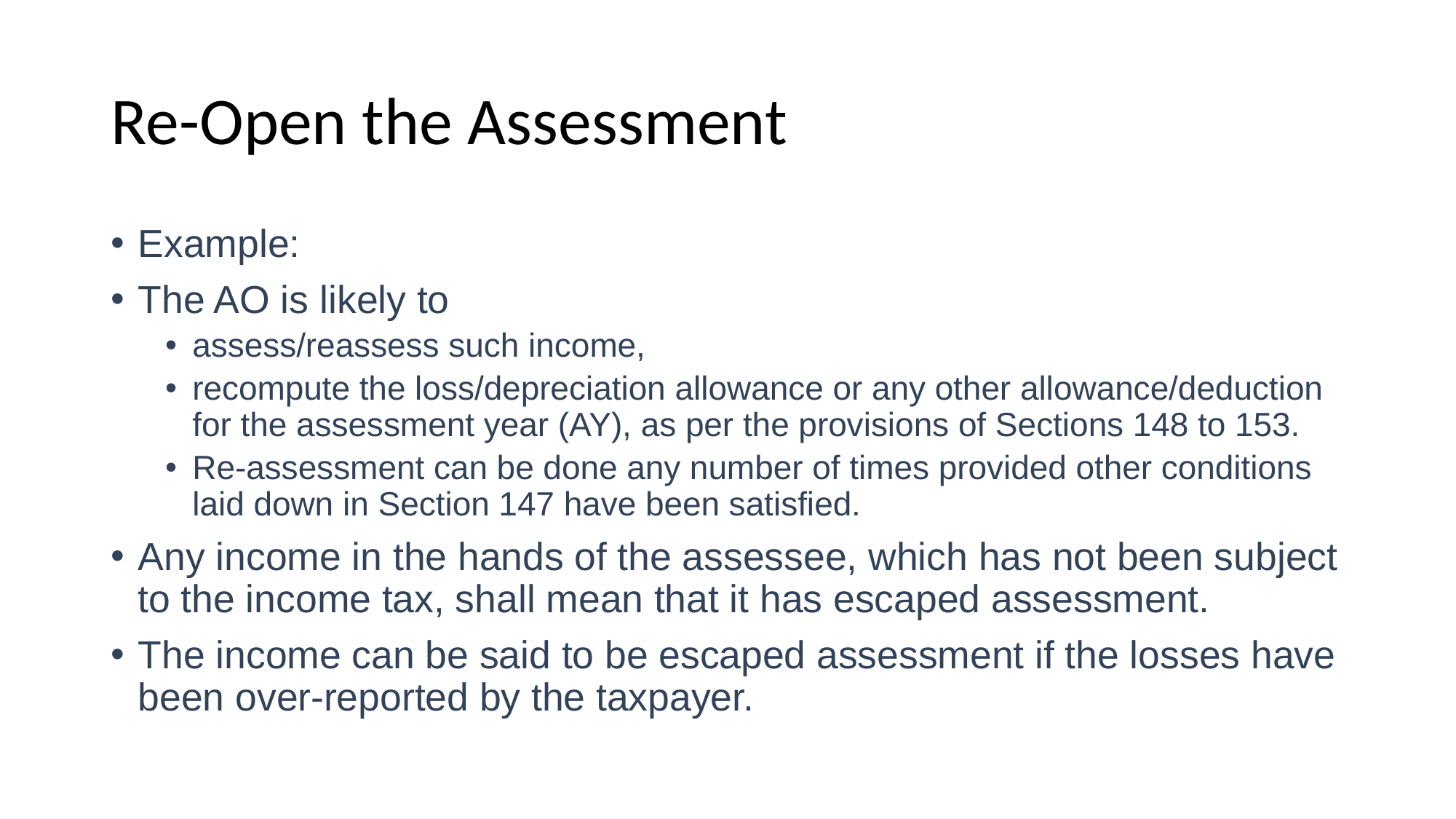

# Re-Open the Assessment
Example:
The AO is likely to
assess/reassess such income,
recompute the loss/depreciation allowance or any other allowance/deduction for the assessment year (AY), as per the provisions of Sections 148 to 153.
Re-assessment can be done any number of times provided other conditions laid down in Section 147 have been satisfied.
Any income in the hands of the assessee, which has not been subject to the income tax, shall mean that it has escaped assessment.
The income can be said to be escaped assessment if the losses have been over-reported by the taxpayer.